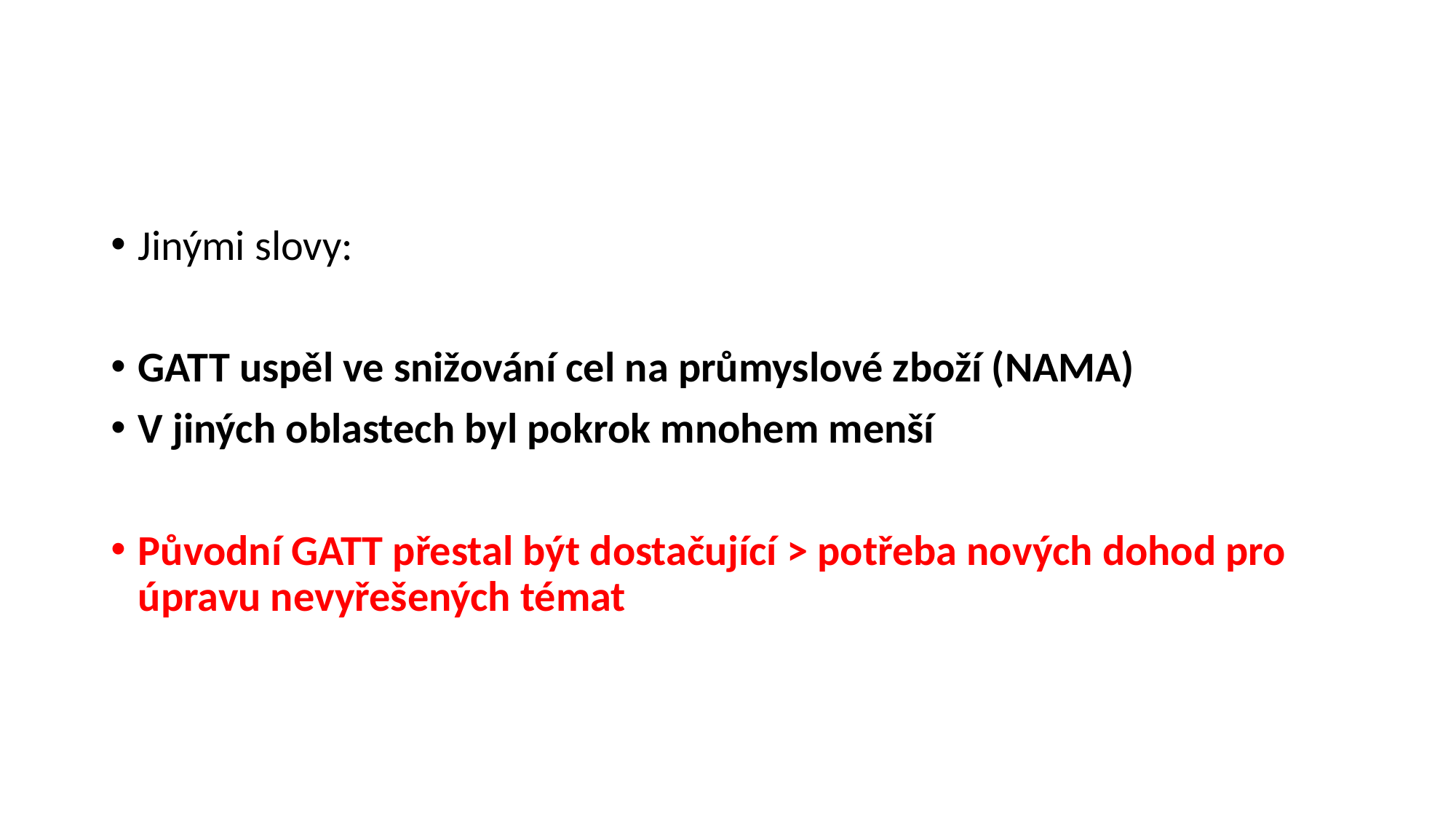

#
Jinými slovy:

GATT uspěl ve snižování cel na průmyslové zboží (NAMA)
V jiných oblastech byl pokrok mnohem menší

Původní GATT přestal být dostačující > potřeba nových dohod pro úpravu nevyřešených témat